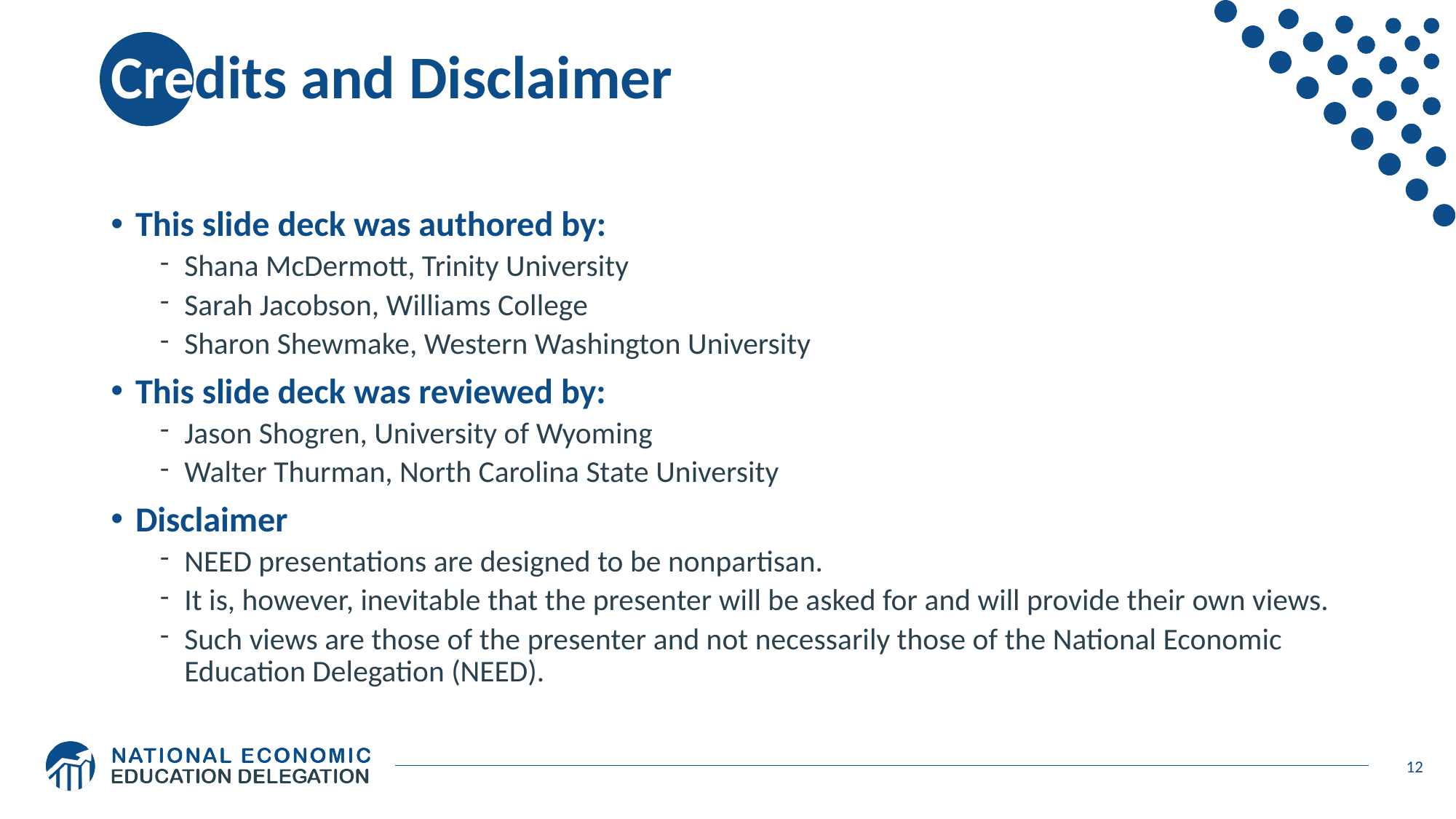

# Credits and Disclaimer
This slide deck was authored by:
Shana McDermott, Trinity University
Sarah Jacobson, Williams College
Sharon Shewmake, Western Washington University
This slide deck was reviewed by:
Jason Shogren, University of Wyoming
Walter Thurman, North Carolina State University
Disclaimer
NEED presentations are designed to be nonpartisan.
It is, however, inevitable that the presenter will be asked for and will provide their own views.
Such views are those of the presenter and not necessarily those of the National Economic Education Delegation (NEED).
12